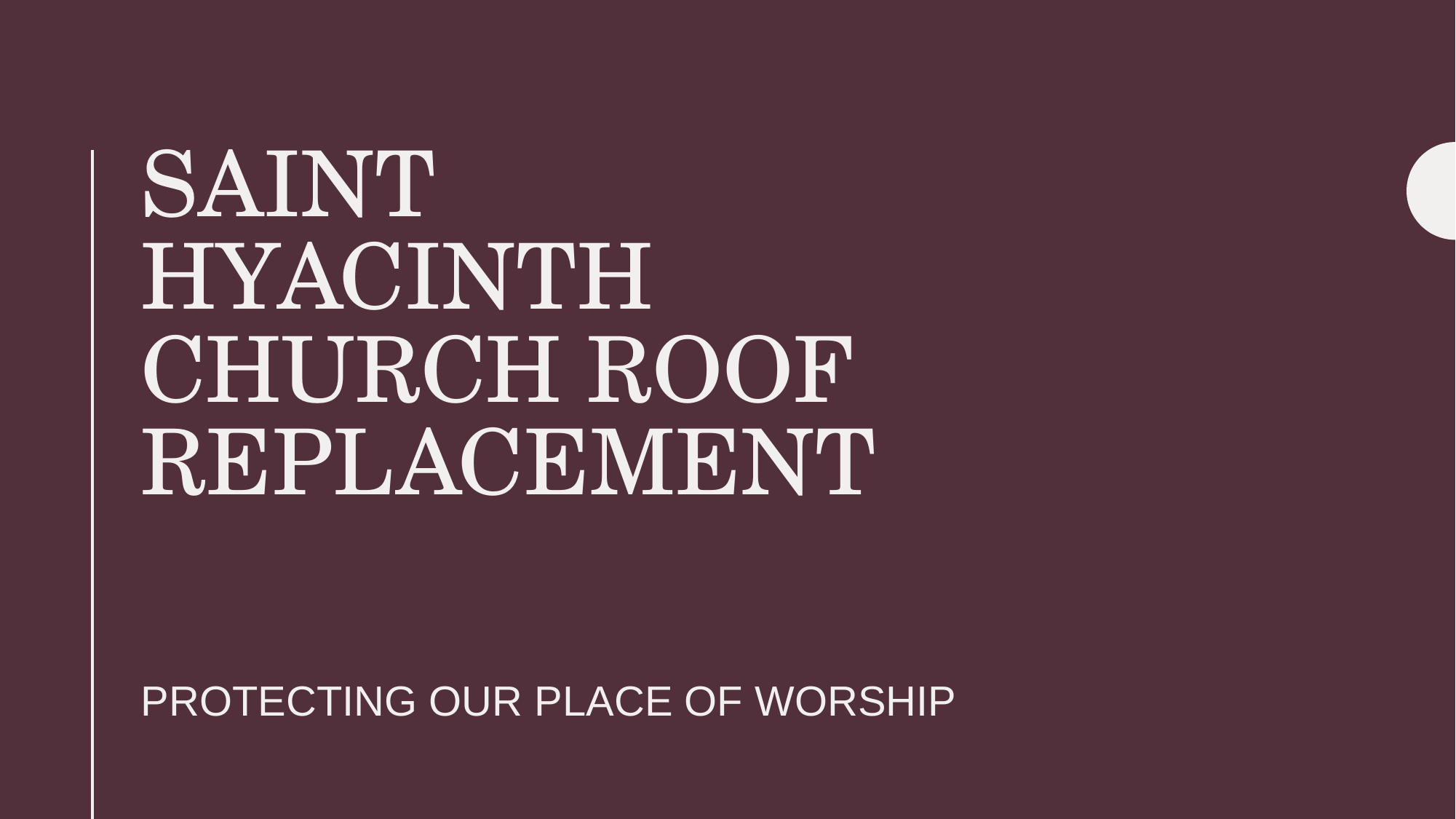

# Saint Hyacinth​ church roof replacement
Protecting our place of worship